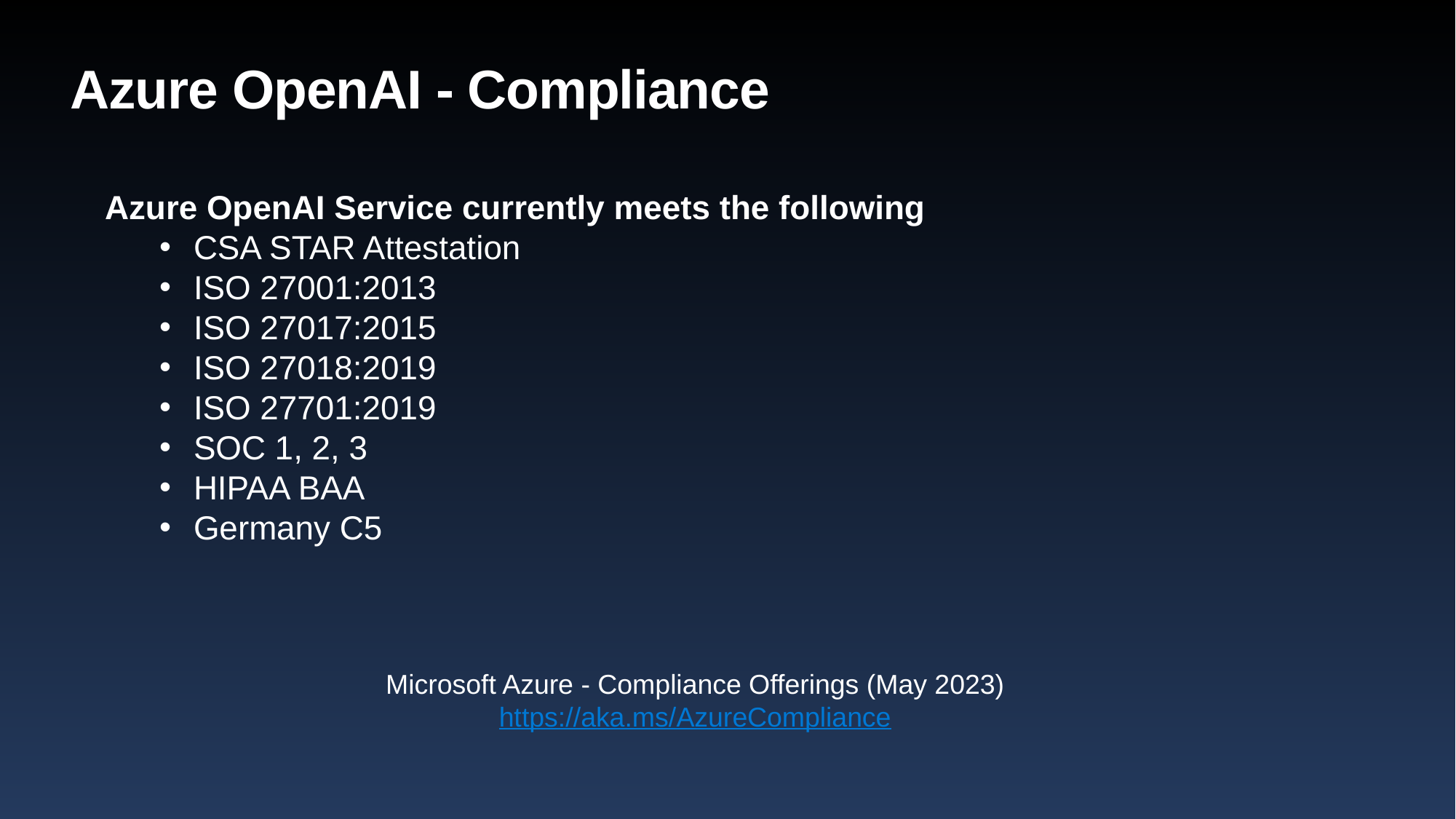

# Azure OpenAI - Compliance
Azure OpenAI Service currently meets the following
CSA STAR Attestation
ISO 27001:2013
ISO 27017:2015
ISO 27018:2019
ISO 27701:2019
SOC 1, 2, 3
HIPAA BAA
Germany C5

Microsoft Azure - Compliance Offerings (May 2023)
https://aka.ms/AzureCompliance